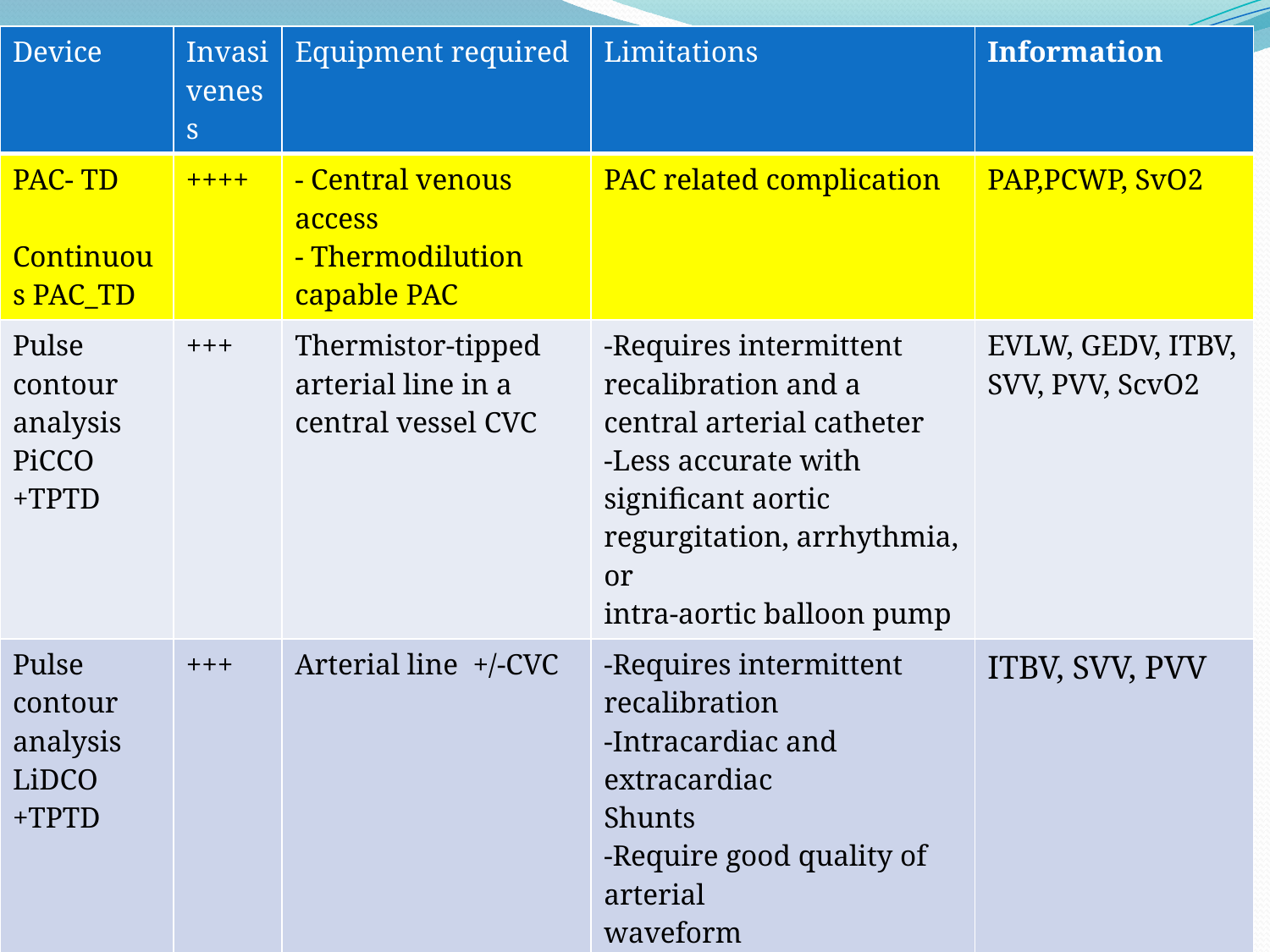

| Device | Invasiveness | Equipment required | Limitations | Information |
| --- | --- | --- | --- | --- |
| PAC- TD Continuous PAC\_TD | ++++ | - Central venous access - Thermodilution capable PAC | PAC related complication | PAP,PCWP, SvO2 |
| Pulse contour analysis PiCCO +TPTD | +++ | Thermistor-tipped arterial line in a central vessel CVC | -Requires intermittent recalibration and a central arterial catheter -Less accurate with significant aortic regurgitation, arrhythmia, or intra-aortic balloon pump | EVLW, GEDV, ITBV, SVV, PVV, ScvO2 |
| Pulse contour analysis LiDCO +TPTD | +++ | Arterial line +/-CVC | -Requires intermittent recalibration -Intracardiac and extracardiac Shunts -Require good quality of arterial waveform -Calibration affected by muscle relaxant and lithium therapy | ITBV, SVV, PVV |